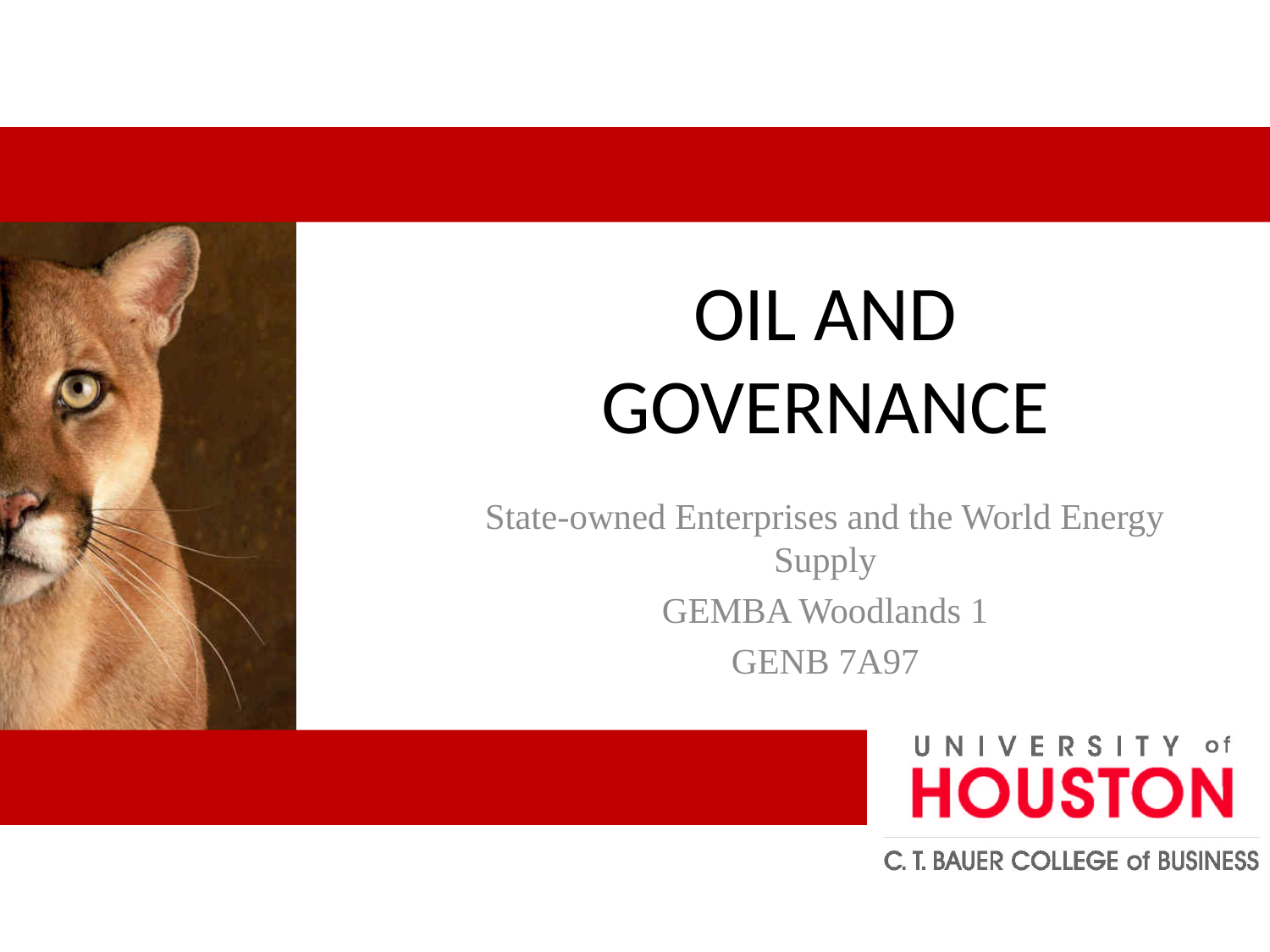

# OIL AND GOVERNANCE
State-owned Enterprises and the World Energy Supply
GEMBA Woodlands 1
GENB 7A97